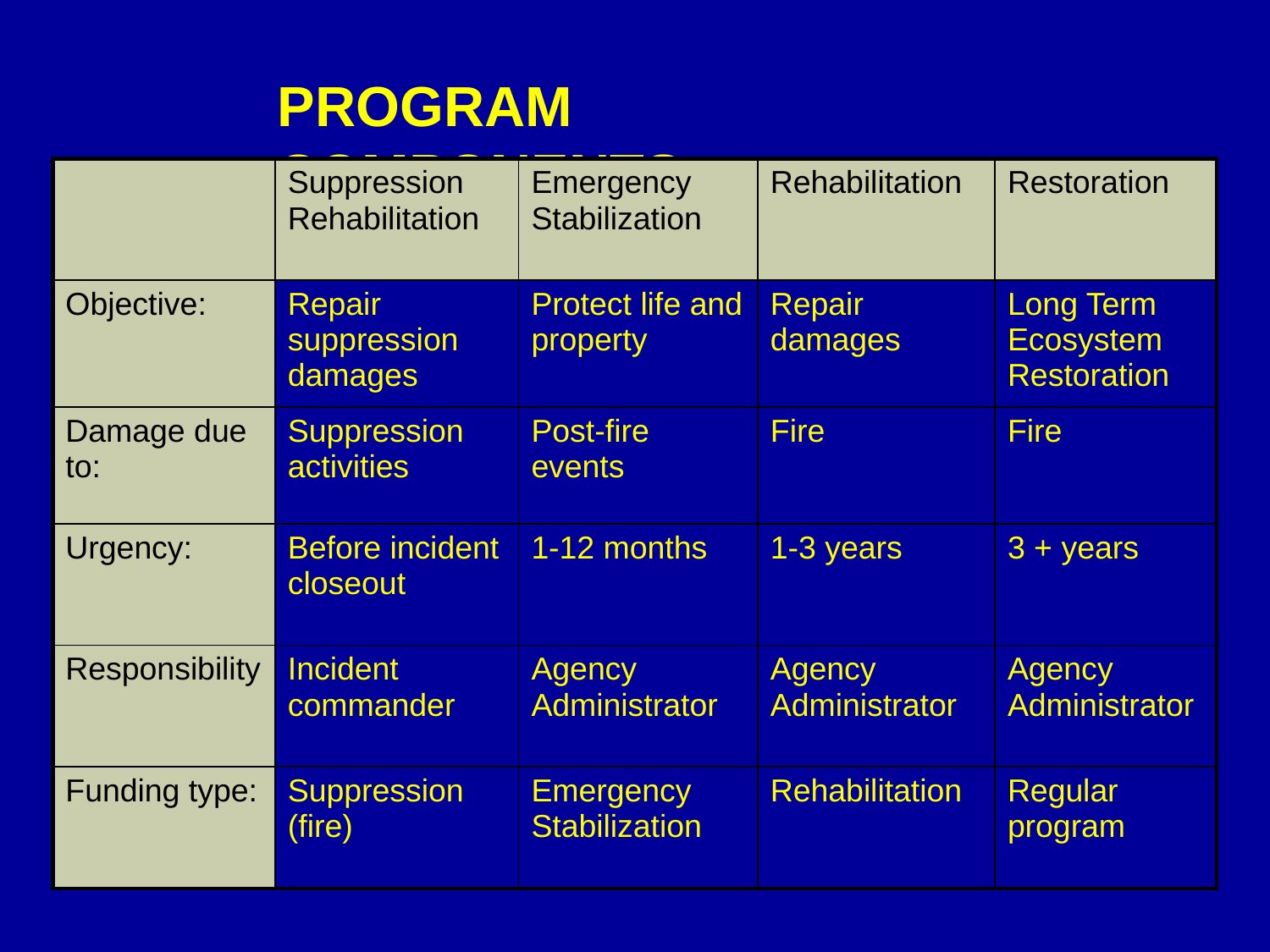

PROGRAM COMPONENTS
|  | Suppression Rehabilitation | Emergency Stabilization | Rehabilitation | Restoration |
| --- | --- | --- | --- | --- |
| Objective: | Repair suppression damages | Protect life and property | Repair damages | Long Term Ecosystem Restoration |
| Damage due to: | Suppression activities | Post-fire events | Fire | Fire |
| Urgency: | Before incident closeout | 1-12 months | 1-3 years | 3 + years |
| Responsibility | Incident commander | Agency Administrator | Agency Administrator | Agency Administrator |
| Funding type: | Suppression (fire) | Emergency Stabilization | Rehabilitation | Regular program |